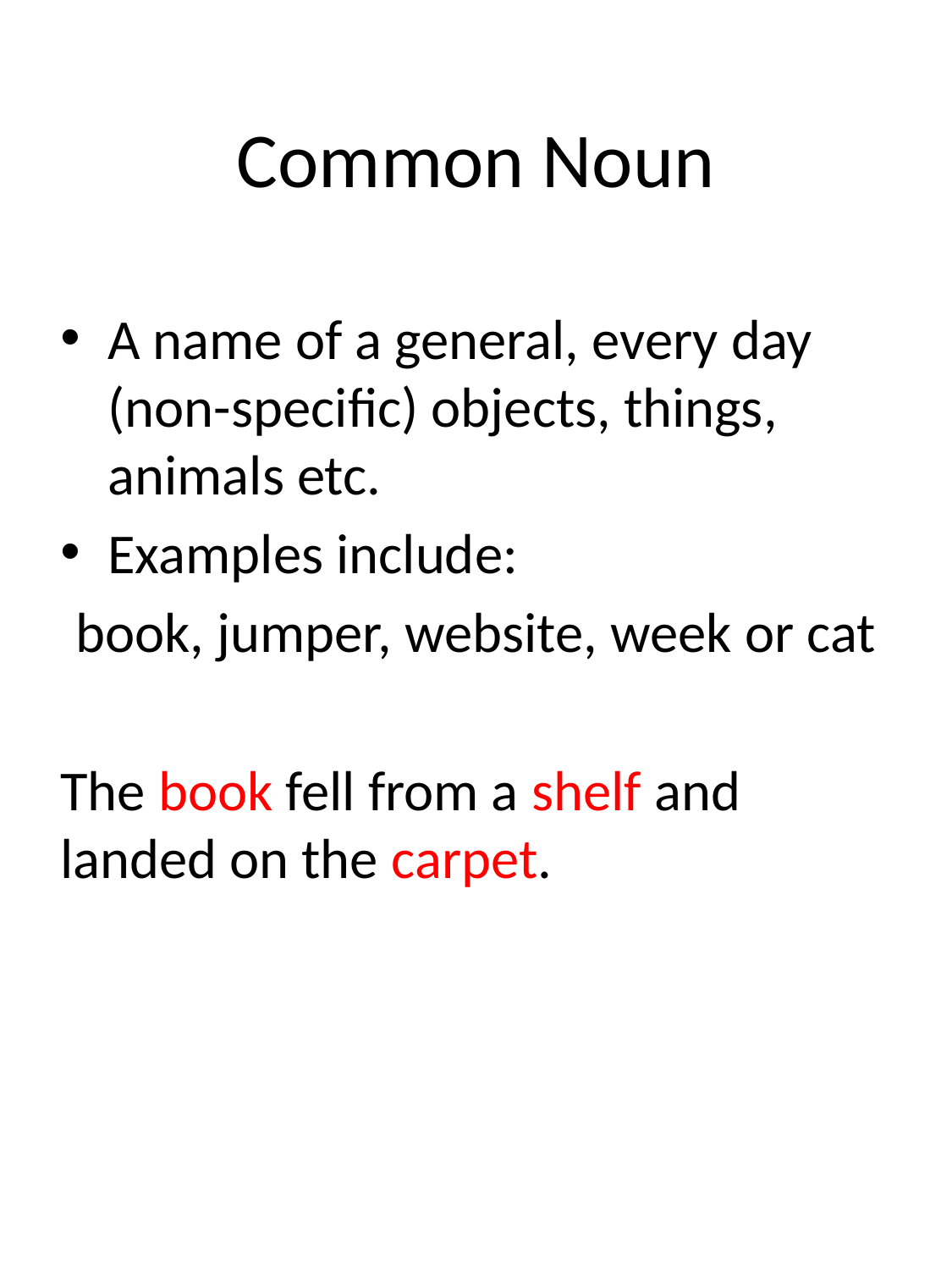

# Common Noun
A name of a general, every day (non-specific) objects, things, animals etc.
Examples include:
book, jumper, website, week or cat

The book fell from a shelf and landed on the carpet.